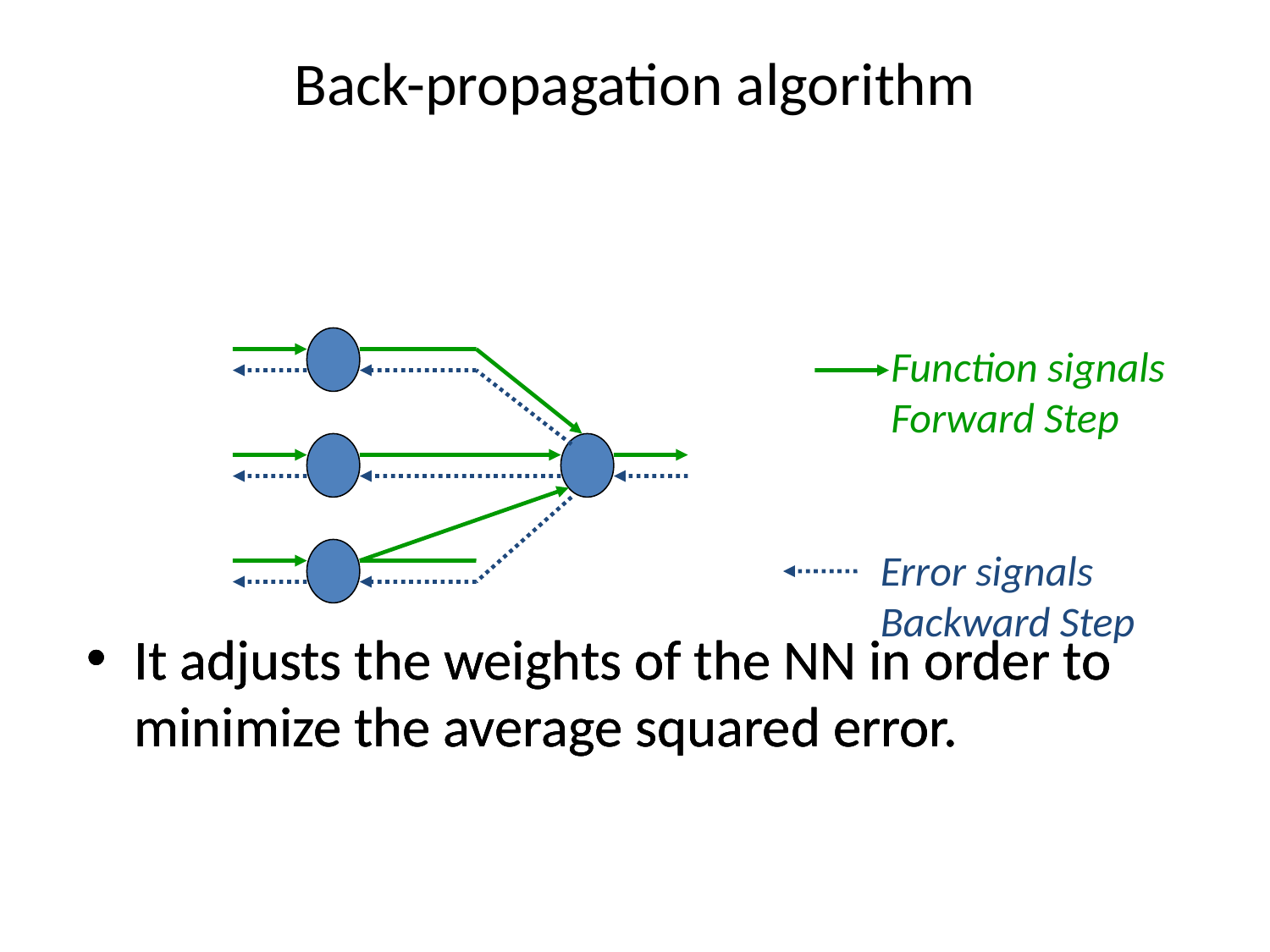

# Back-propagation algorithm

It adjusts the weights of the NN in order to minimize the average squared error.

It adjusts the weights of the NN in order to minimize the average squared error.

It adjusts the weights of the NN in order to minimize the average squared error.

Function signals
Forward Step

Error signals
Backward Step